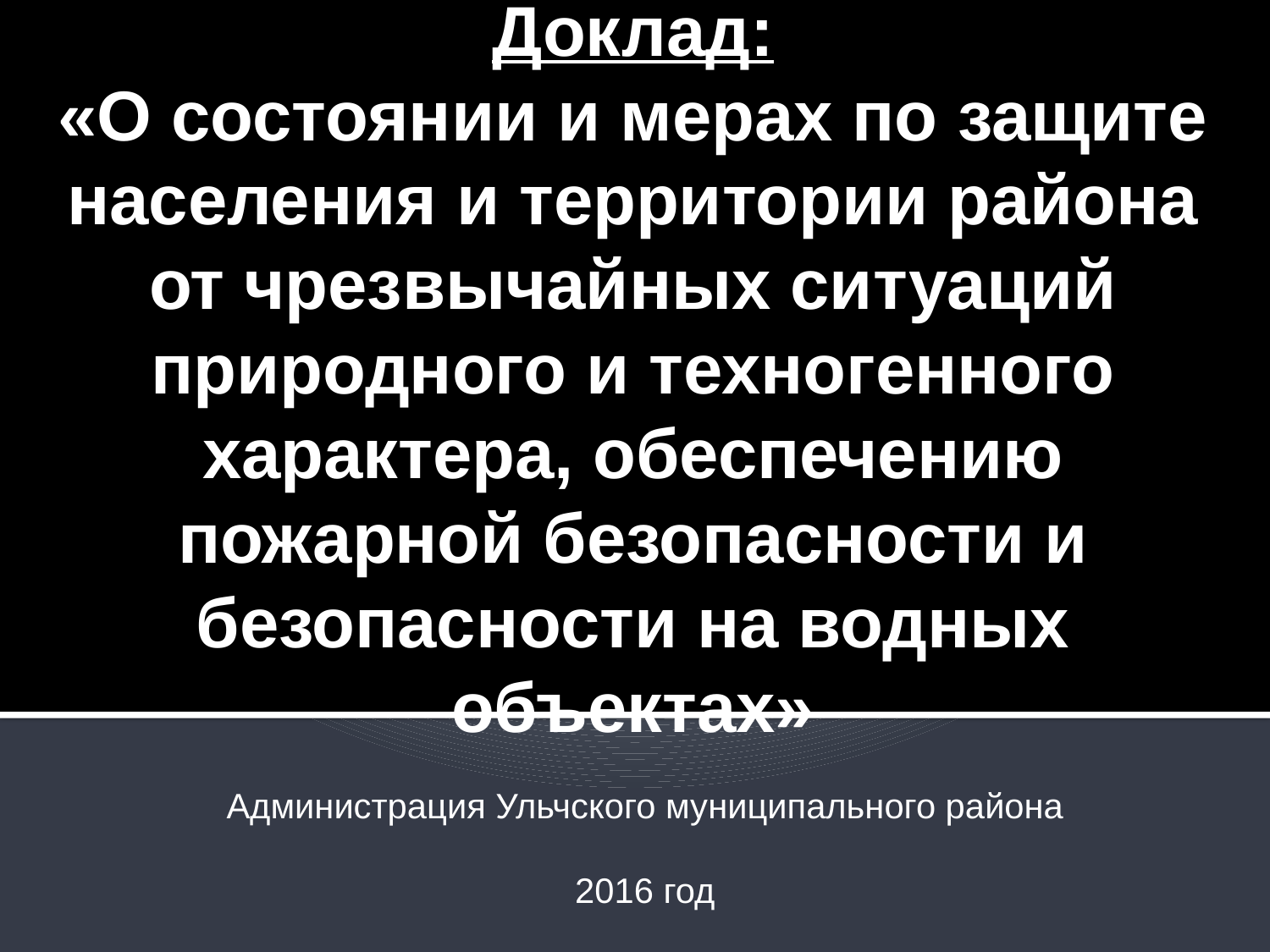

# Доклад: «О состоянии и мерах по защите населения и территории района от чрезвычайных ситуаций природного и техногенного характера, обеспечению пожарной безопасности и безопасности на водных объектах»

Администрация Ульчского муниципального района

2016 год